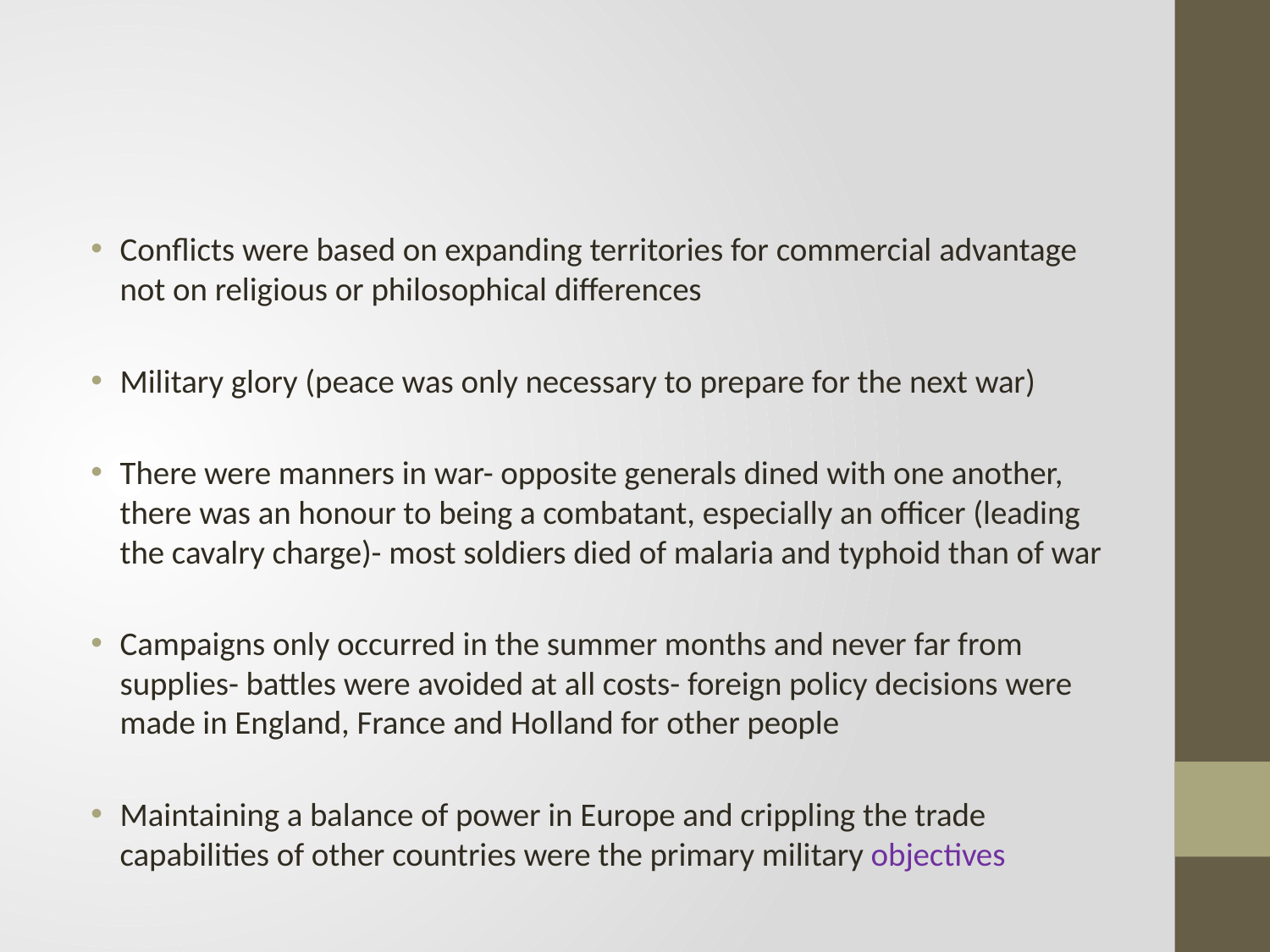

#
Conflicts were based on expanding territories for commercial advantage not on religious or philosophical differences

Military glory (peace was only necessary to prepare for the next war)

There were manners in war- opposite generals dined with one another, there was an honour to being a combatant, especially an officer (leading the cavalry charge)- most soldiers died of malaria and typhoid than of war

Campaigns only occurred in the summer months and never far from supplies- battles were avoided at all costs- foreign policy decisions were made in England, France and Holland for other people

Maintaining a balance of power in Europe and crippling the trade capabilities of other countries were the primary military objectives